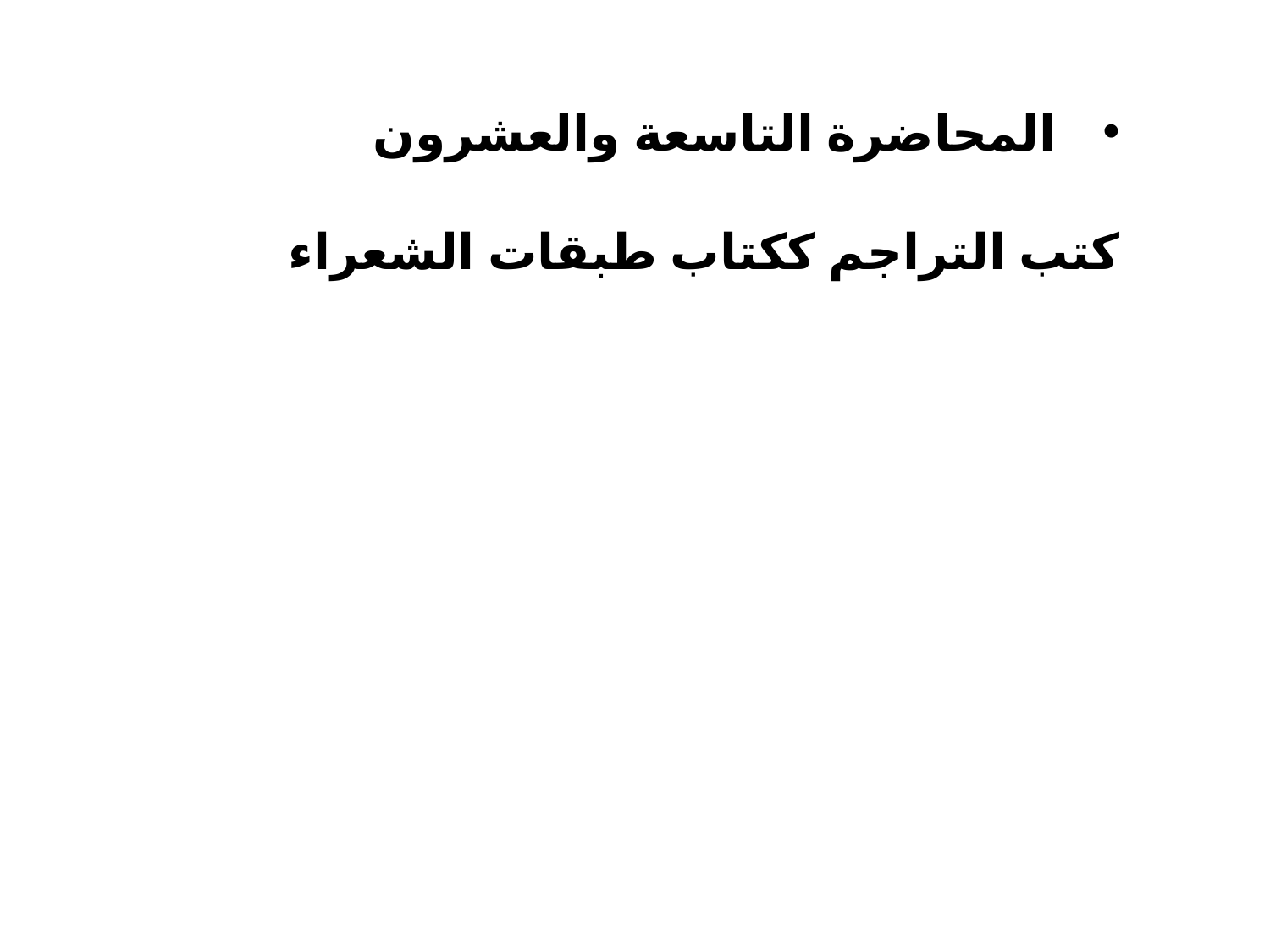

المحاضرة التاسعة والعشرون

كتب التراجم ككتاب طبقات الشعراء